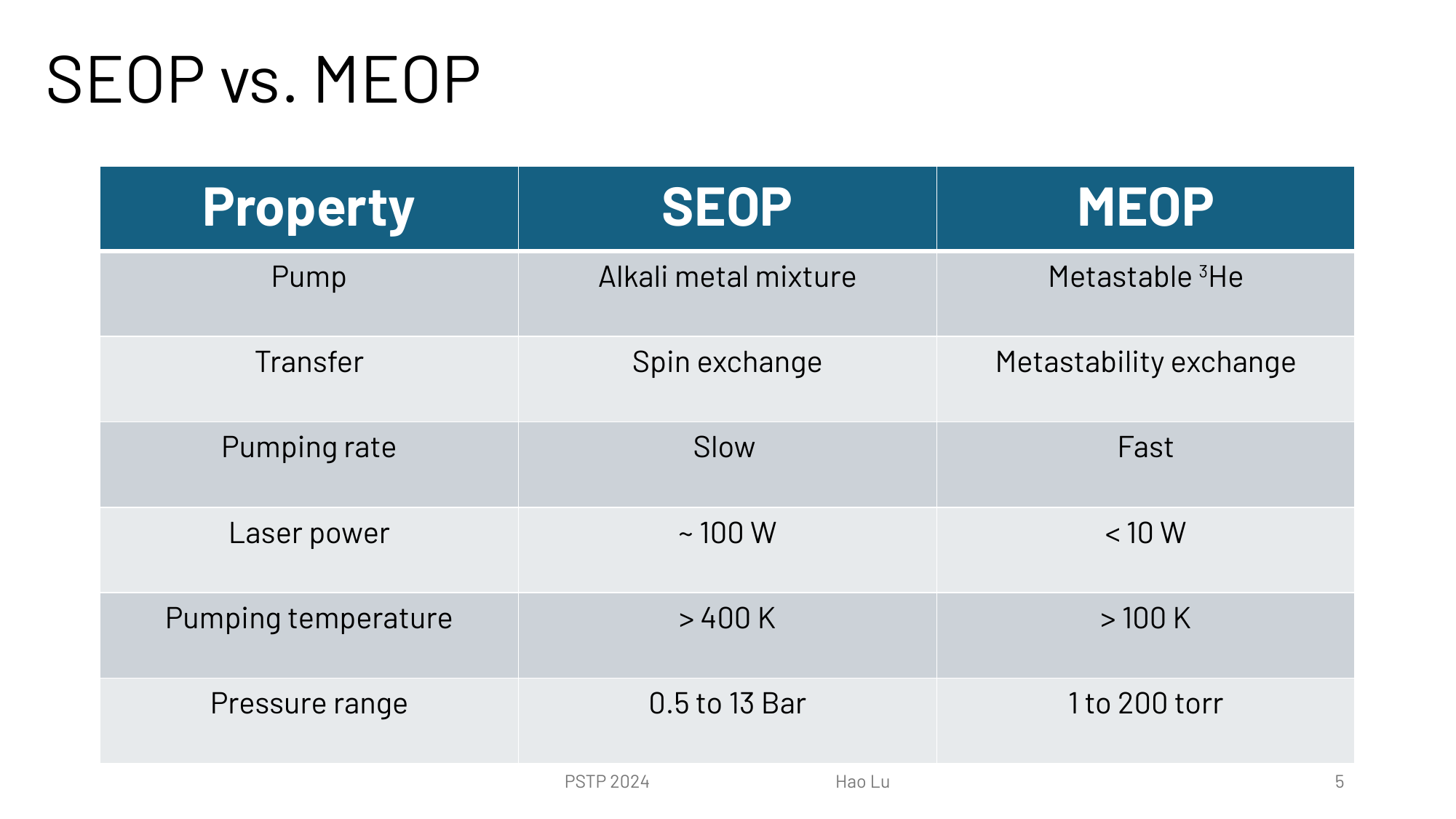

# SEOP vs. MEOP
| Property | SEOP | MEOP |
| --- | --- | --- |
| Pump | Alkali metal mixture | Metastable 3He |
| Transfer | Spin exchange | Metastability exchange |
| Pumping rate | Slow | Fast |
| Laser power | ~ 100 W | < 10 W |
| Pumping temperature | > 400 K | > 100 K |
| Pressure range | 0.5 to 13 Bar | 1 to 200 torr |
PSTP 2024                                                   Hao Lu
5